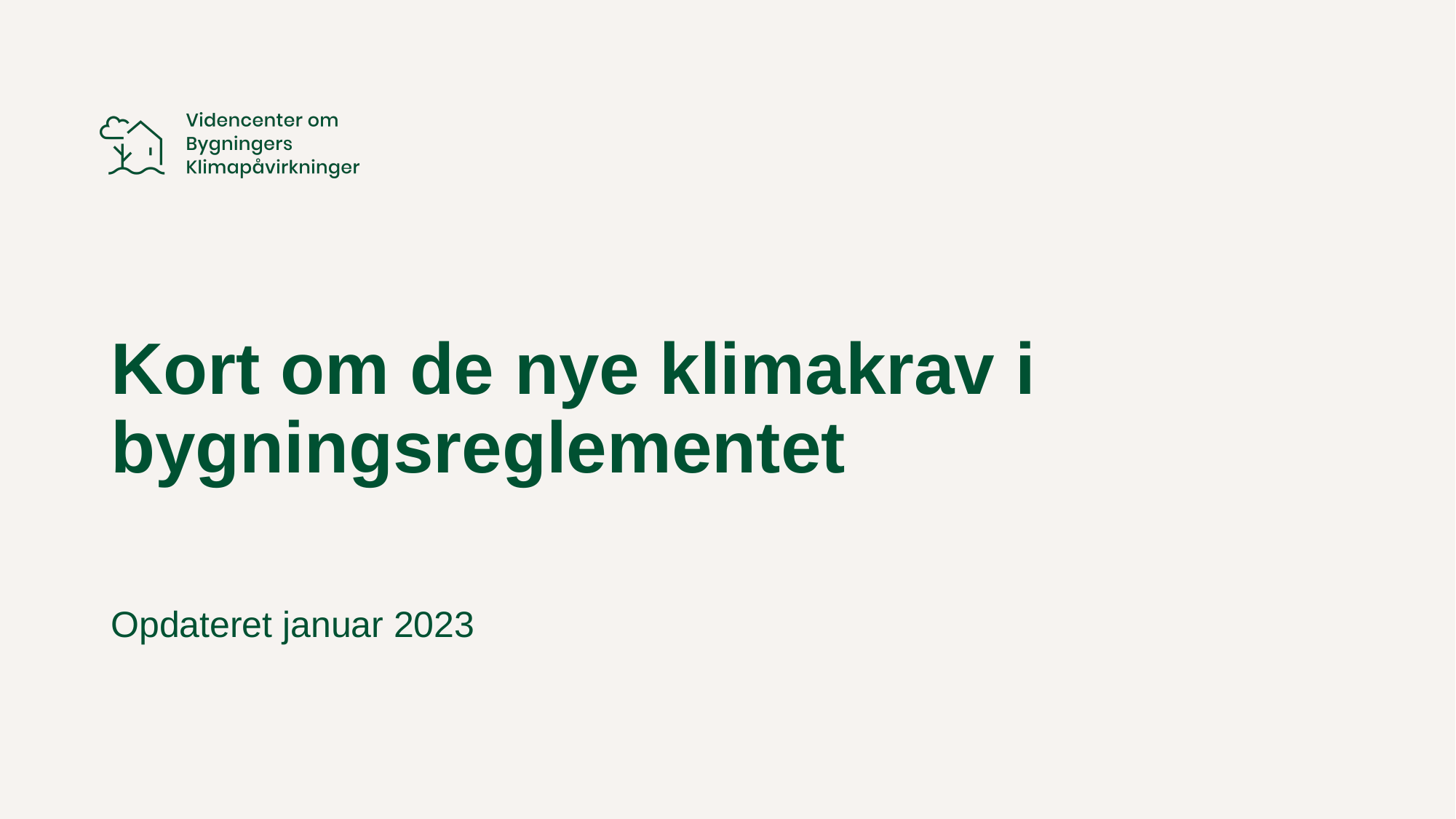

# Kort om de nye klimakrav i bygningsreglementet
Opdateret januar 2023